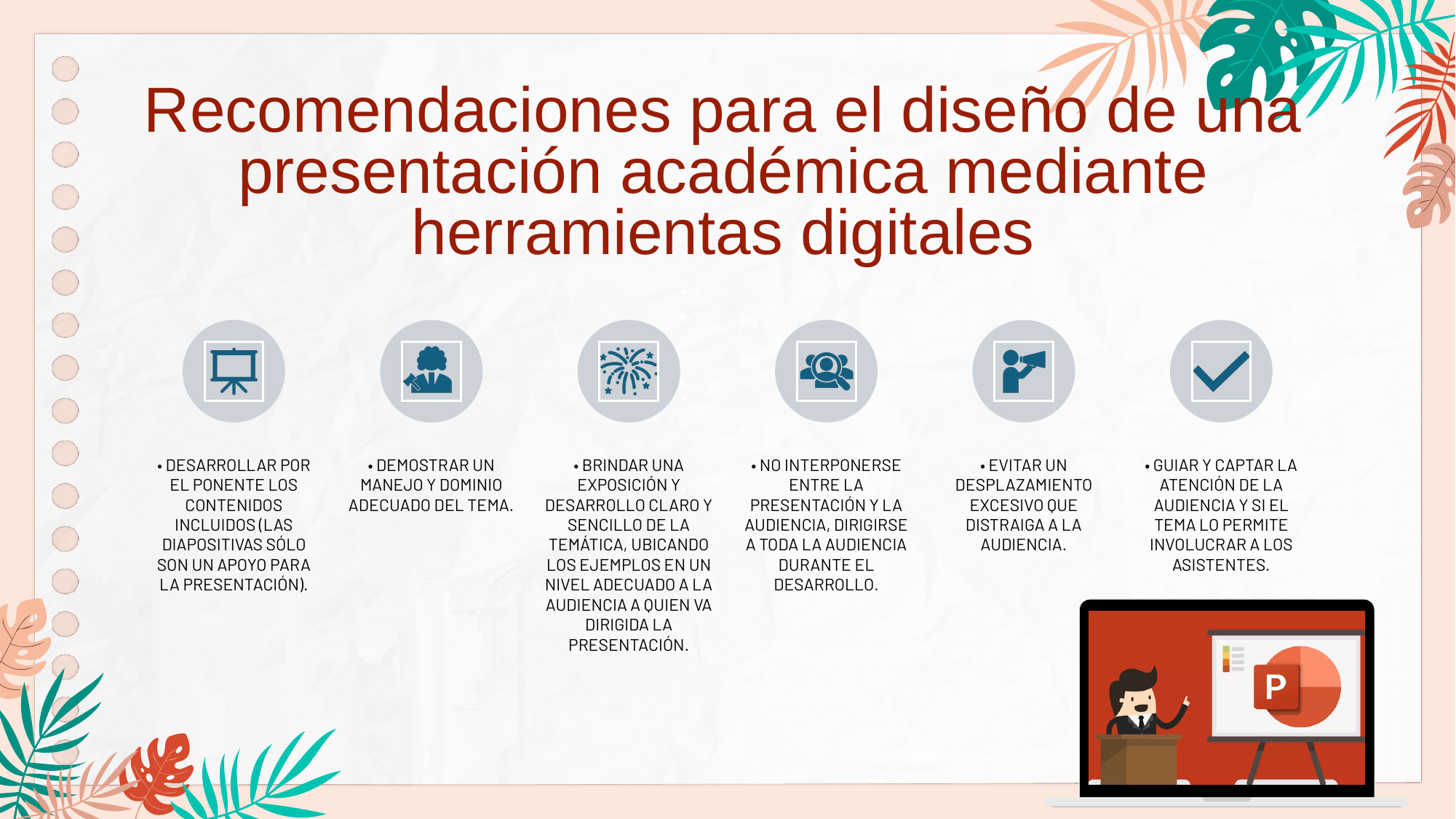

Recomendaciones para el diseño de una presentación académica mediante herramientas digitales

• Desarrollar por el ponente los contenidos incluidos (las diapositivas sólo son un apoyo para la presentación).
• Demostrar un manejo y dominio adecuado del tema.
• Brindar una exposición y desarrollo claro y sencillo de la temática, ubicando los ejemplos en un nivel adecuado a la audiencia a quien va dirigida la presentación.
• No interponerse entre la presentación y la audiencia, dirigirse a toda la audiencia durante el desarrollo.
• Evitar un desplazamiento excesivo que distraiga a la audiencia.
• Guiar y captar la atención de la audiencia y si el tema lo permite involucrar a los asistentes.